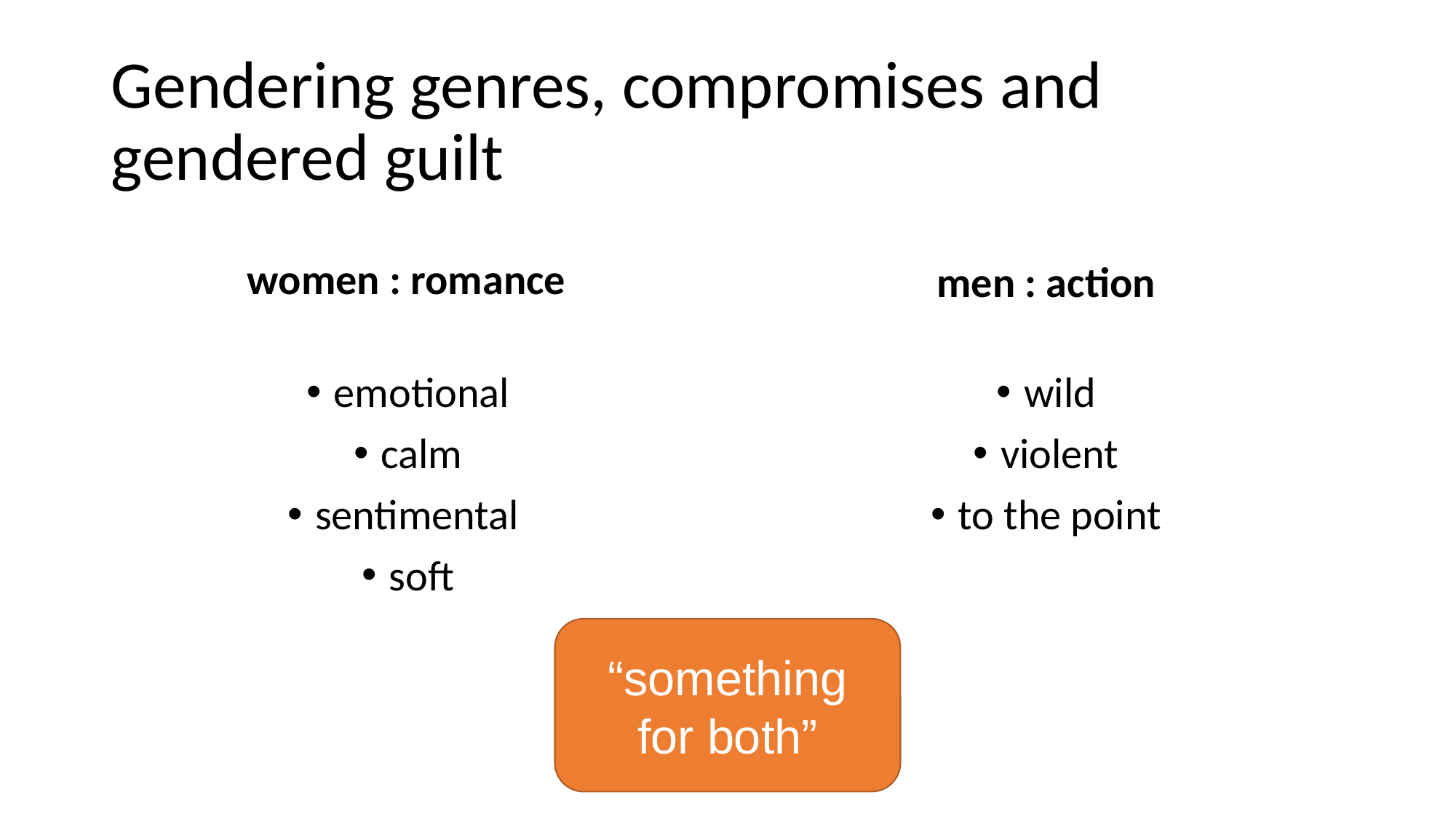

# Gendering genres, compromises and gendered guilt
women : romance
men : action

emotional
calm
sentimental
soft

wild
violent
to the point
“something for both”